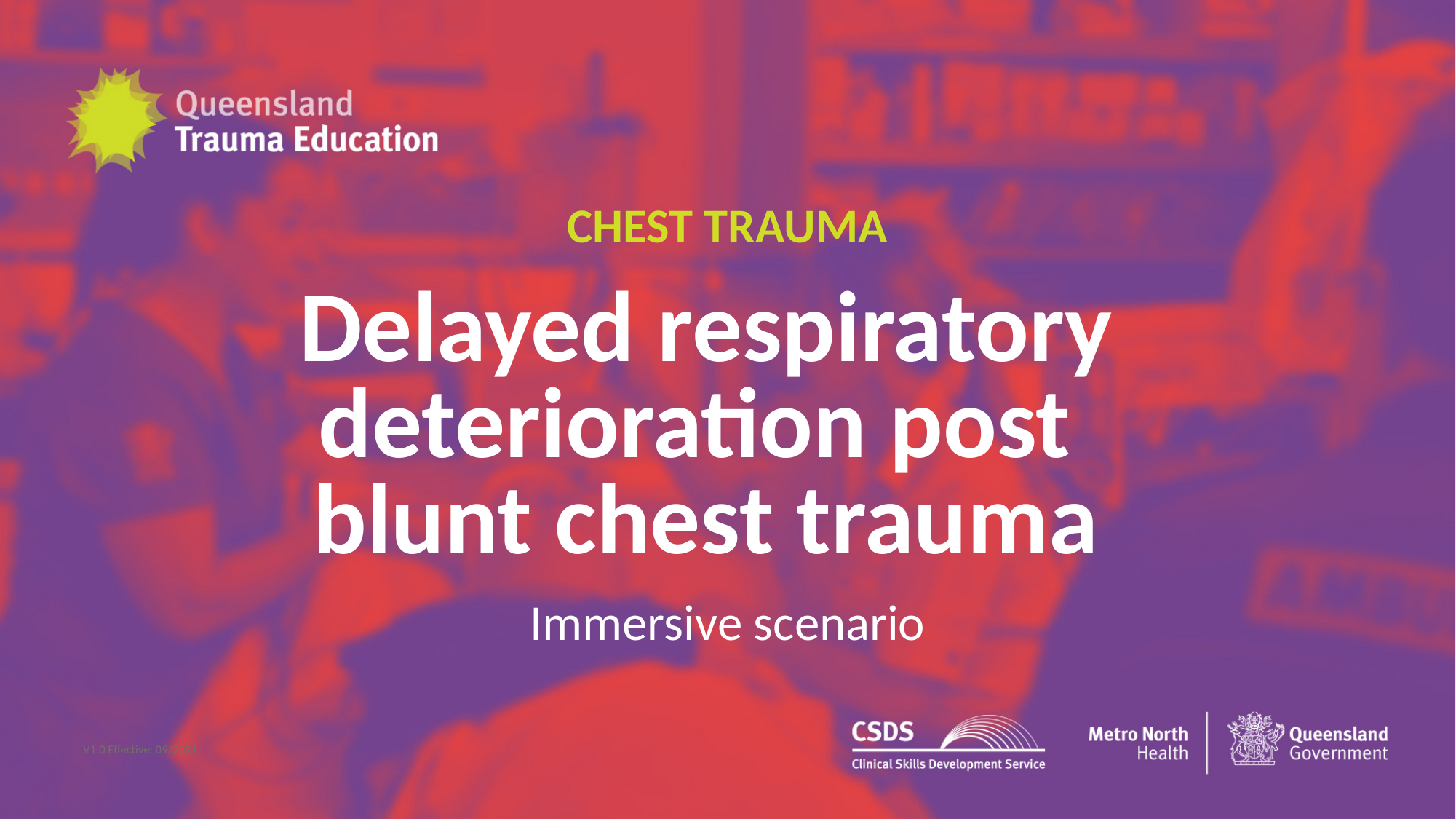

CHEST TRAUMA
# Delayed respiratory deterioration post blunt chest trauma
Immersive scenario
V1.0 Effective: 09/2021